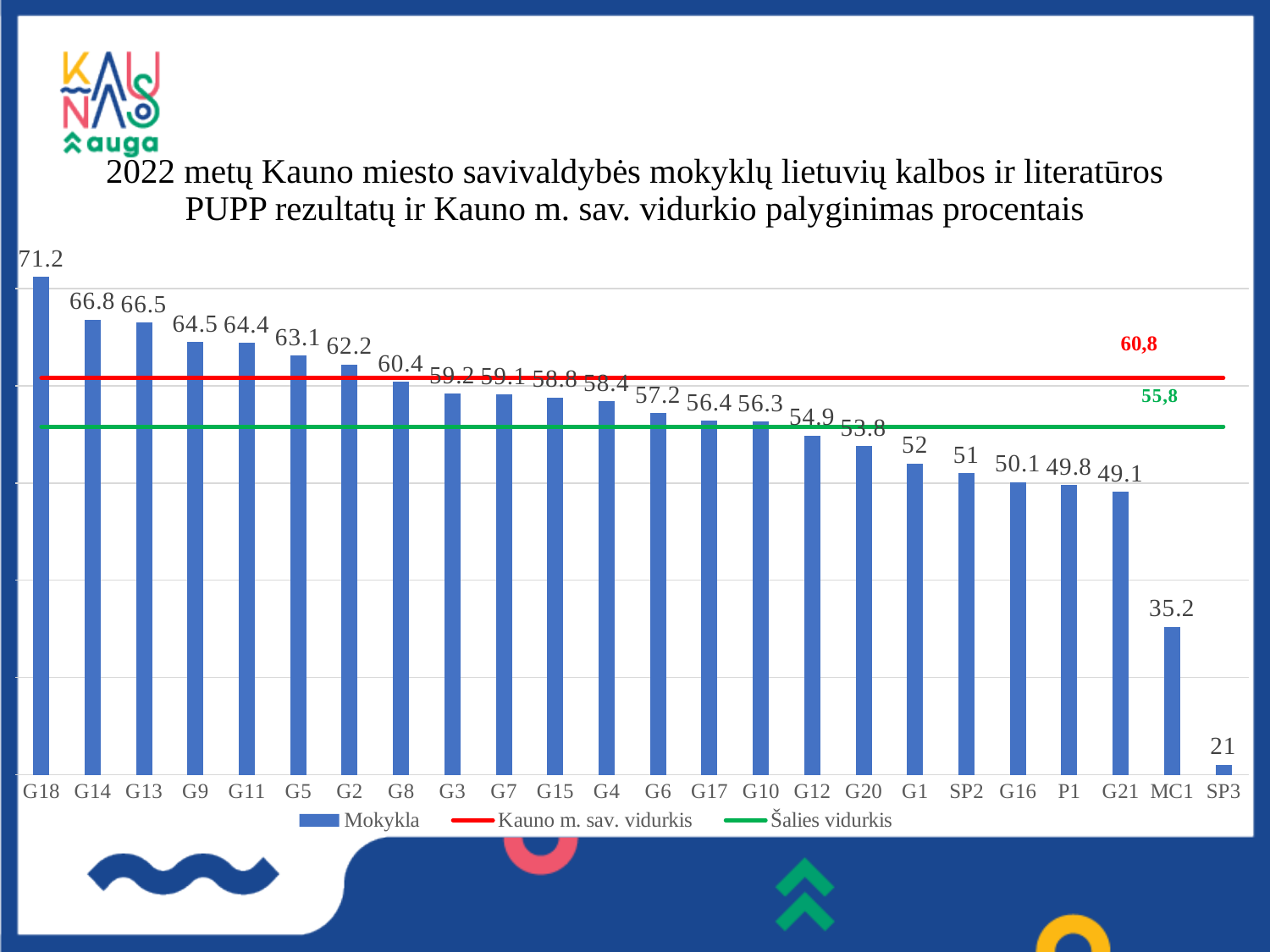

# 2022 metų Kauno miesto savivaldybės mokyklų lietuvių kalbos ir literatūros PUPP rezultatų ir Kauno m. sav. vidurkio palyginimas procentais

### Chart

| Category | Mokykla | Kauno m. sav. vidurkis | Šalies vidurkis |
|---|---|---|---|
| G18 | 71.2 | 60.8 | 55.8 |
| G14 | 66.8 | 60.8 | 55.8 |
| G13 | 66.5 | 60.8 | 55.8 |
| G9 | 64.5 | 60.8 | 55.8 |
| G11 | 64.4 | 60.8 | 55.8 |
| G5 | 63.1 | 60.8 | 55.8 |
| G2 | 62.2 | 60.8 | 55.8 |
| G8 | 60.4 | 60.8 | 55.8 |
| G3 | 59.2 | 60.8 | 55.8 |
| G7 | 59.1 | 60.8 | 55.8 |
| G15 | 58.8 | 60.8 | 55.8 |
| G4 | 58.4 | 60.8 | 55.8 |
| G6 | 57.2 | 60.8 | 55.8 |
| G17 | 56.4 | 60.8 | 55.8 |
| G10 | 56.3 | 60.8 | 55.8 |
| G12 | 54.9 | 60.8 | 55.8 |
| G20 | 53.8 | 60.8 | 55.8 |
| G1 | 52.0 | 60.8 | 55.8 |
| SP2 | 51.0 | 60.8 | 55.8 |
| G16 | 50.1 | 60.8 | 55.8 |
| P1 | 49.8 | 60.8 | 55.8 |
| G21 | 49.1 | 60.8 | 55.8 |
| MC1 | 35.2 | 60.8 | 55.8 |
| SP3 | 21.0 | 60.8 | 55.8 |